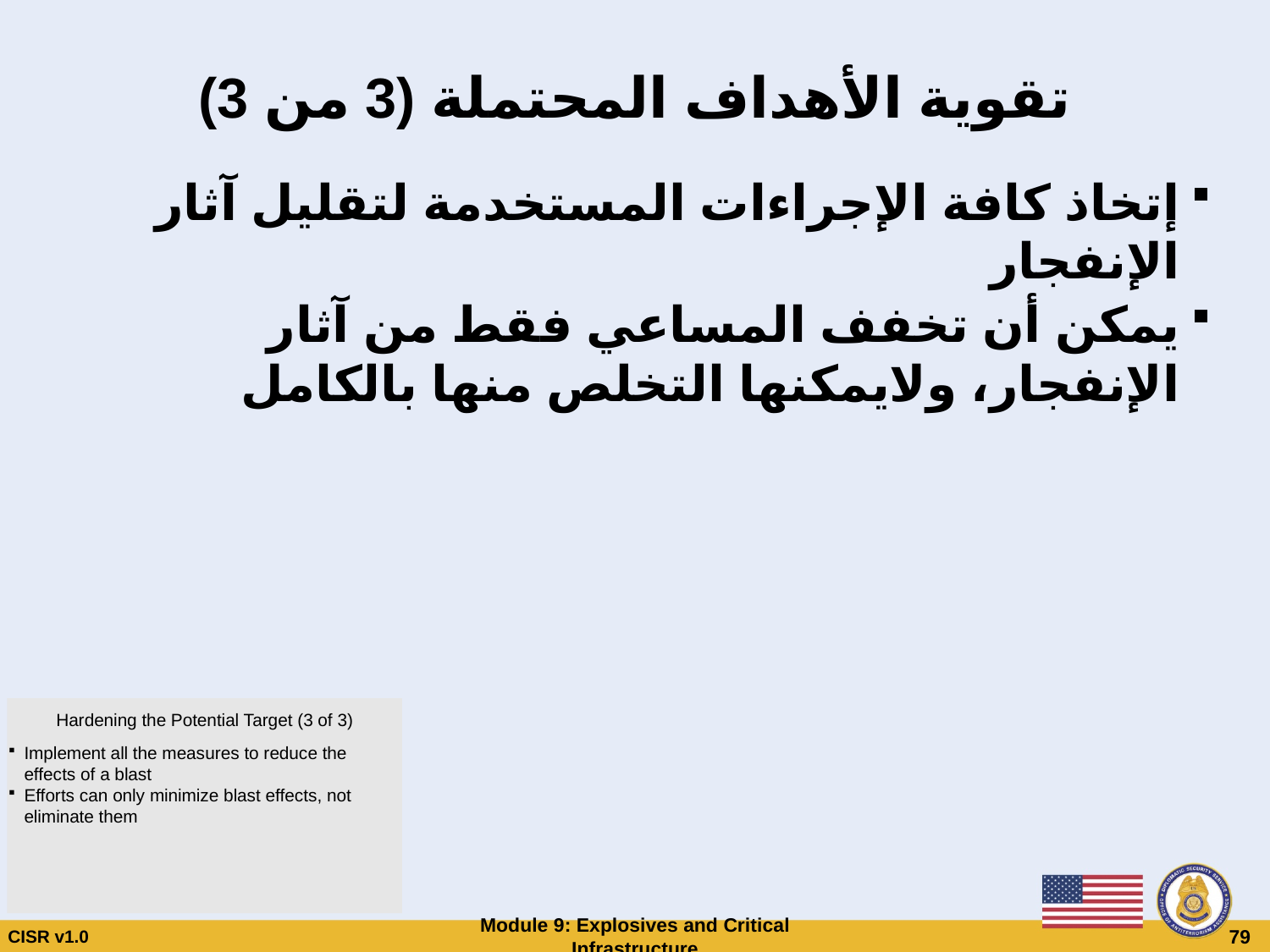

# تقوية الأهداف المحتملة (3 من 3)
إتخاذ كافة الإجراءات المستخدمة لتقليل آثار الإنفجار
يمكن أن تخفف المساعي فقط من آثار الإنفجار، ولايمكنها التخلص منها بالكامل
Hardening the Potential Target (3 of 3)
Implement all the measures to reduce the effects of a blast
Efforts can only minimize blast effects, not eliminate them
CISR v1.0
Module 9: Explosives and Critical Infrastructure
 79